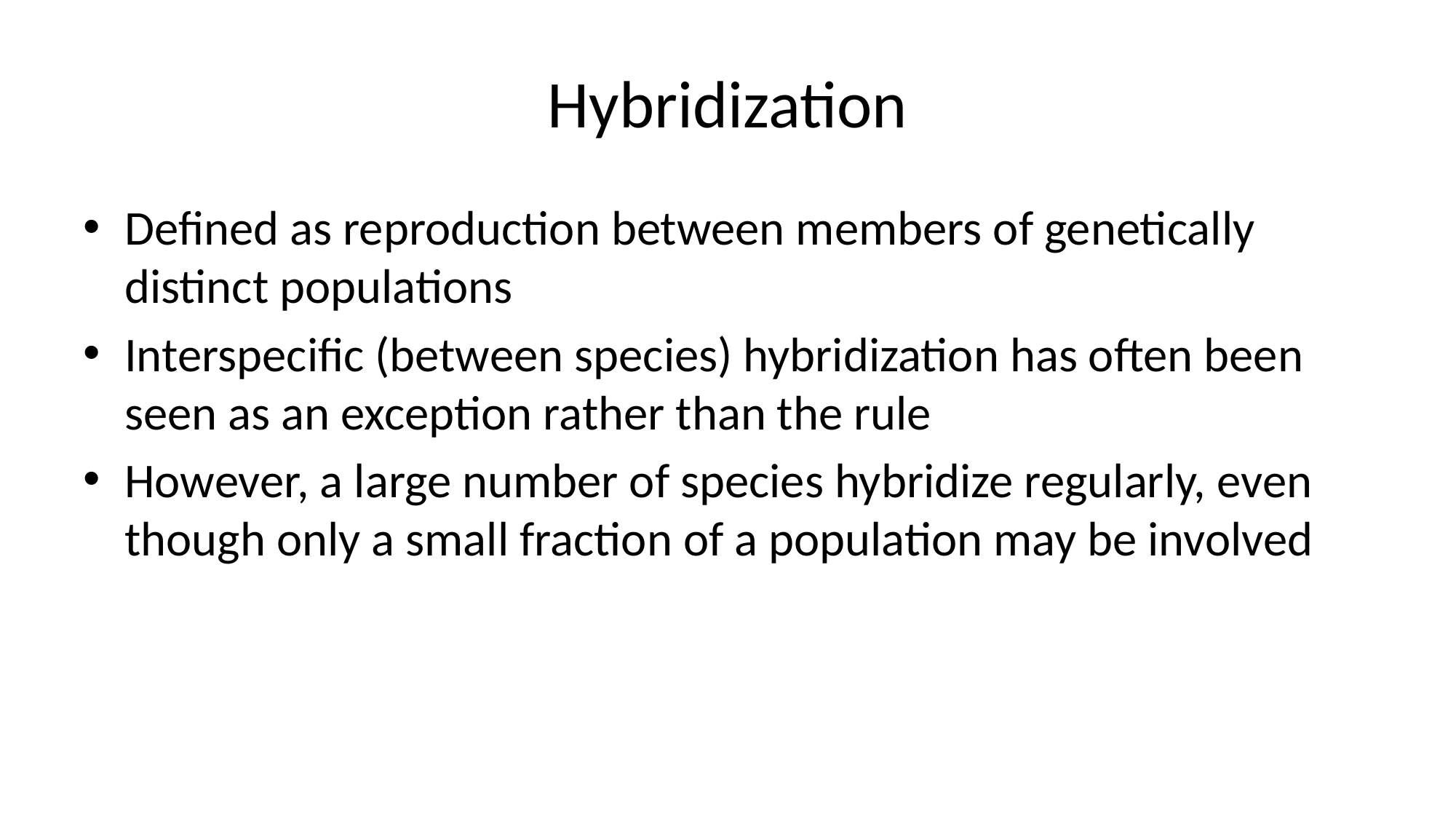

# Hybridization
Defined as reproduction between members of genetically distinct populations
Interspecific (between species) hybridization has often been seen as an exception rather than the rule
However, a large number of species hybridize regularly, even though only a small fraction of a population may be involved